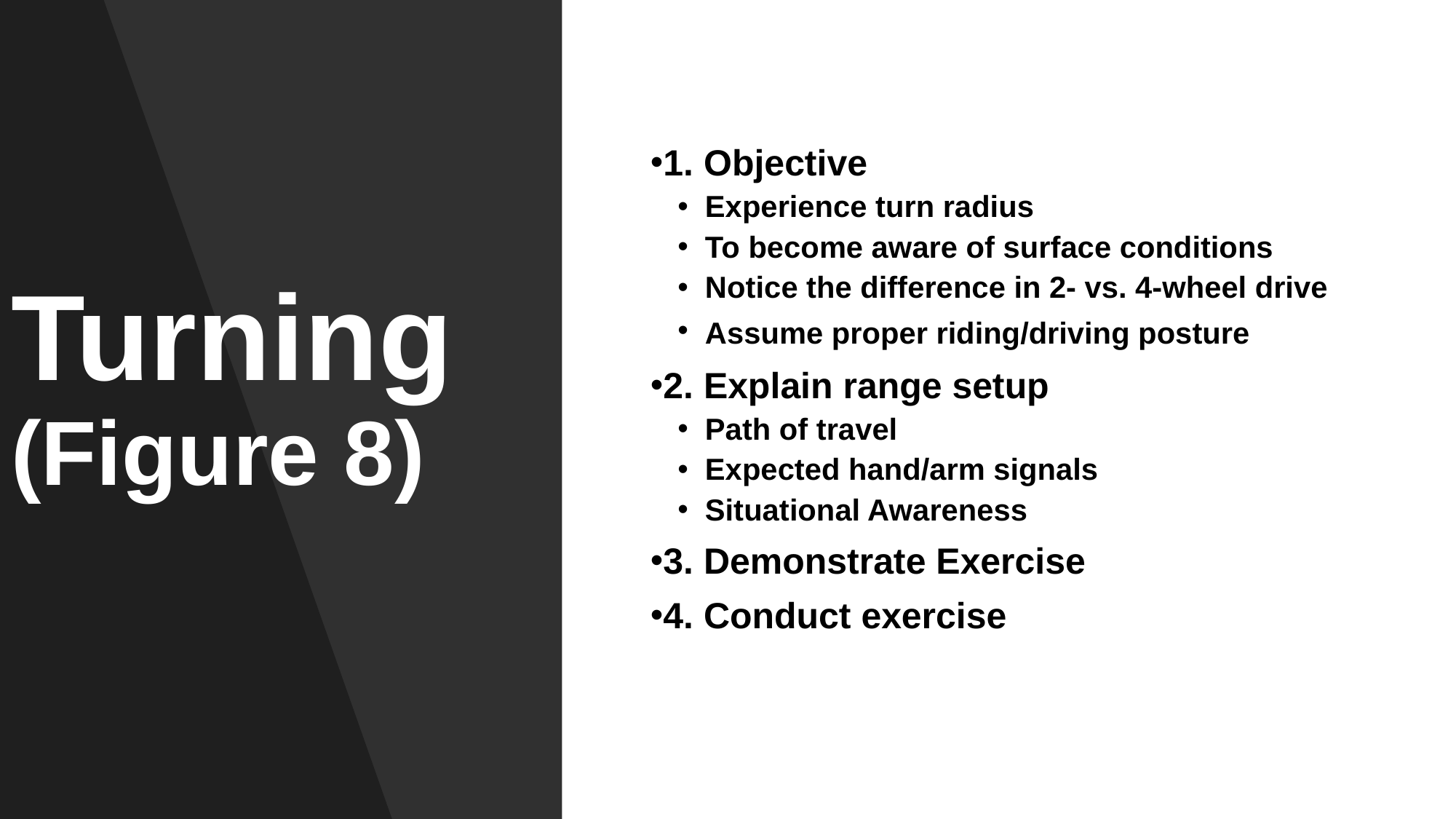

# Turning (Figure 8)
1. Objective
Experience turn radius
To become aware of surface conditions
Notice the difference in 2- vs. 4-wheel drive
Assume proper riding/driving posture
2. Explain range setup
Path of travel
Expected hand/arm signals
Situational Awareness
3. Demonstrate Exercise
4. Conduct exercise